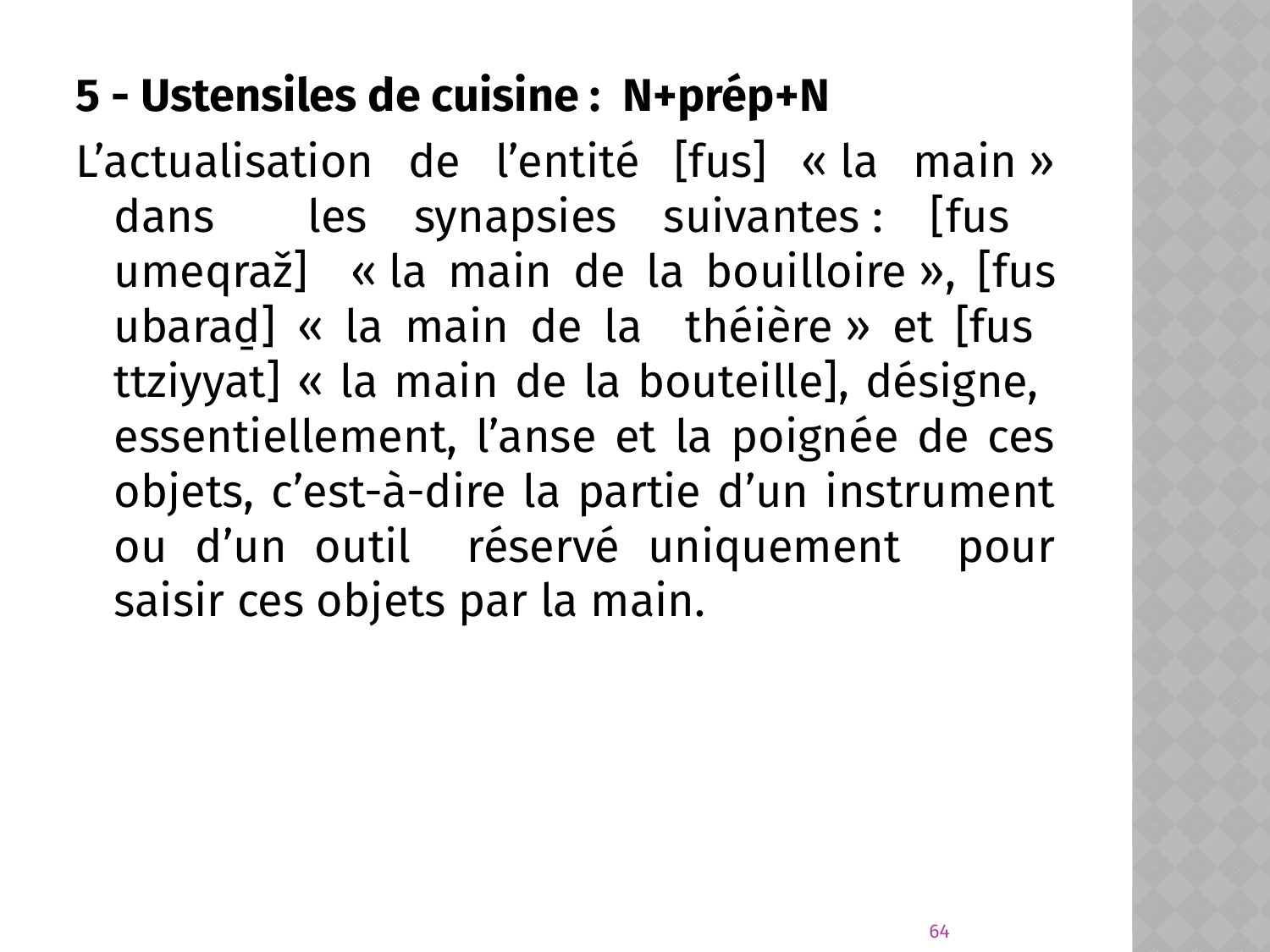

5 - Ustensiles de cuisine :  N+prép+N
L’actualisation de l’entité [fus] « la main » dans  les synapsies suivantes : [fus  umeqraž]  « la main de la bouilloire », [fus ubaraḏ] « la main de la  théière » et [fus  ttziyyat] « la main de la bouteille], désigne,  essentiellement, l’anse et la poignée de ces objets, c’est-à-dire la partie d’un instrument ou d’un outil  réservé uniquement  pour saisir ces objets par la main.

64